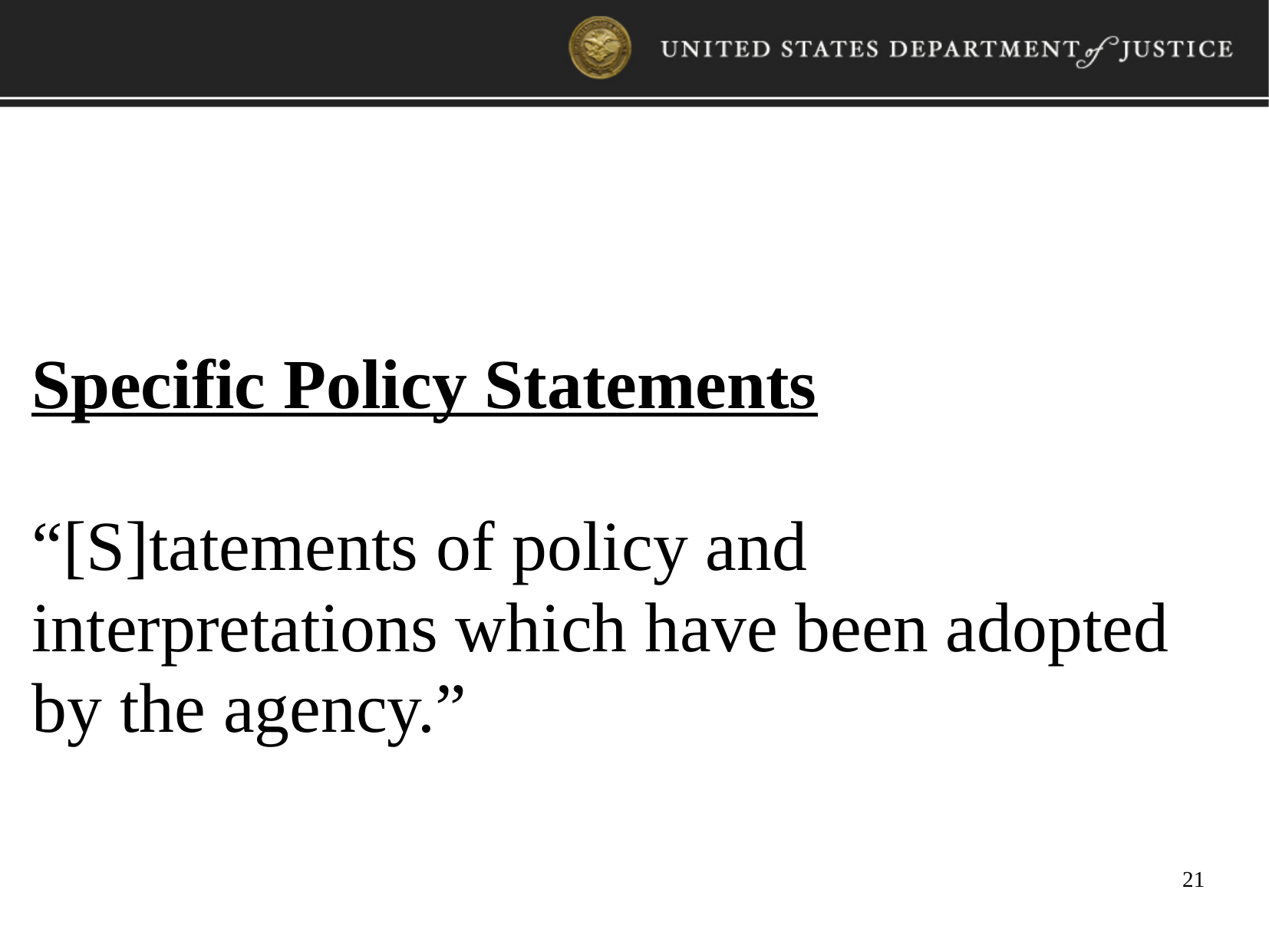

Specific Policy Statements

“[S]tatements of policy and interpretations which have been adopted by the agency.”
21